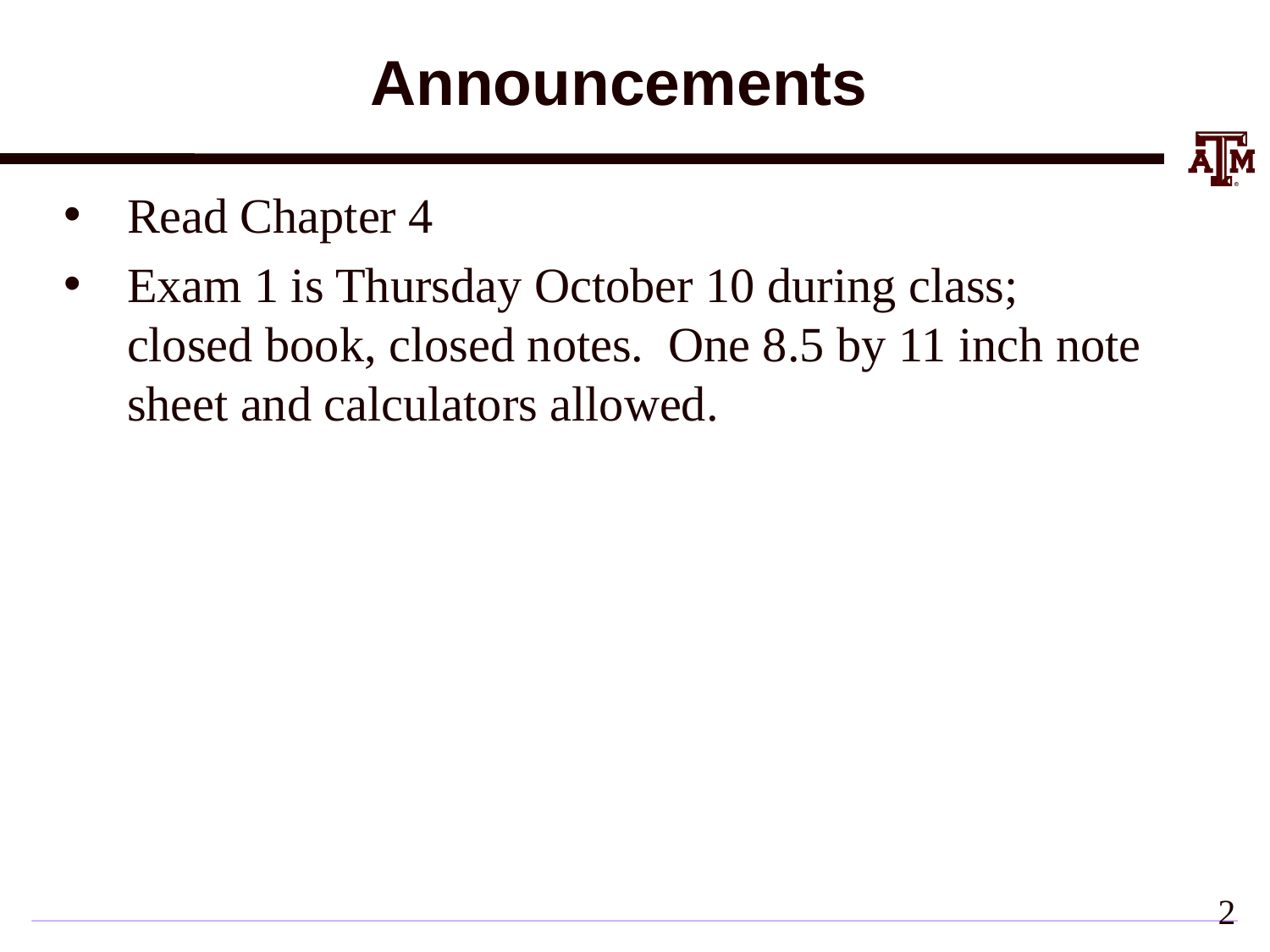

# Announcements
Read Chapter 4
Exam 1 is Thursday October 10 during class; closed book, closed notes.  One 8.5 by 11 inch note sheet and calculators allowed.